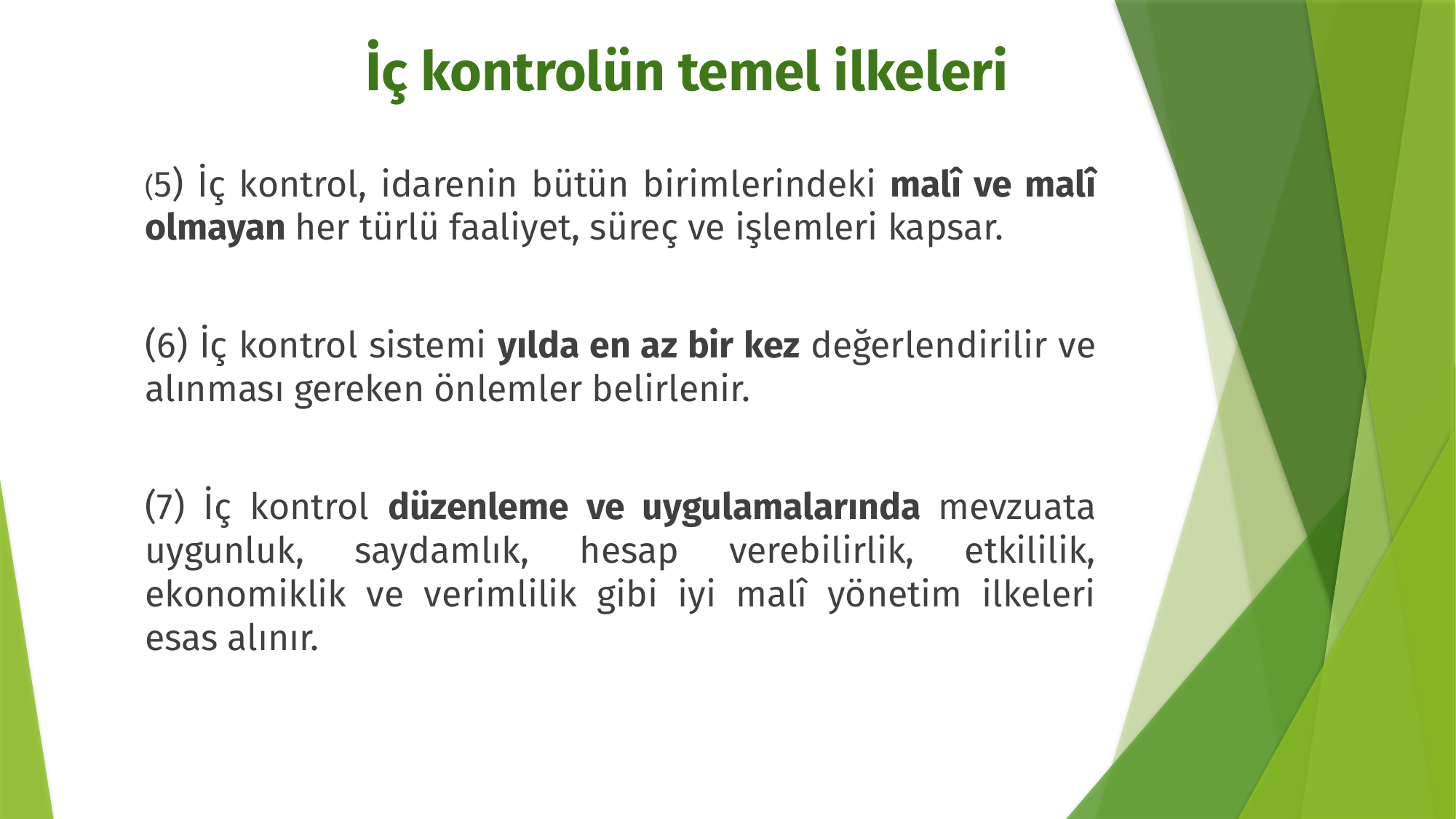

# İç kontrolün temel ilkeleri
(5) İç kontrol, idarenin bütün birimlerindeki malî ve malî olmayan her türlü faaliyet, süreç ve işlemleri kapsar.

(6) İç kontrol sistemi yılda en az bir kez değerlendirilir ve alınması gereken önlemler belirlenir.

(7) İç kontrol düzenleme ve uygulamalarında mevzuata uygunluk, saydamlık, hesap verebilirlik, etkililik, ekonomiklik ve verimlilik gibi iyi malî yönetim ilkeleri esas alınır.